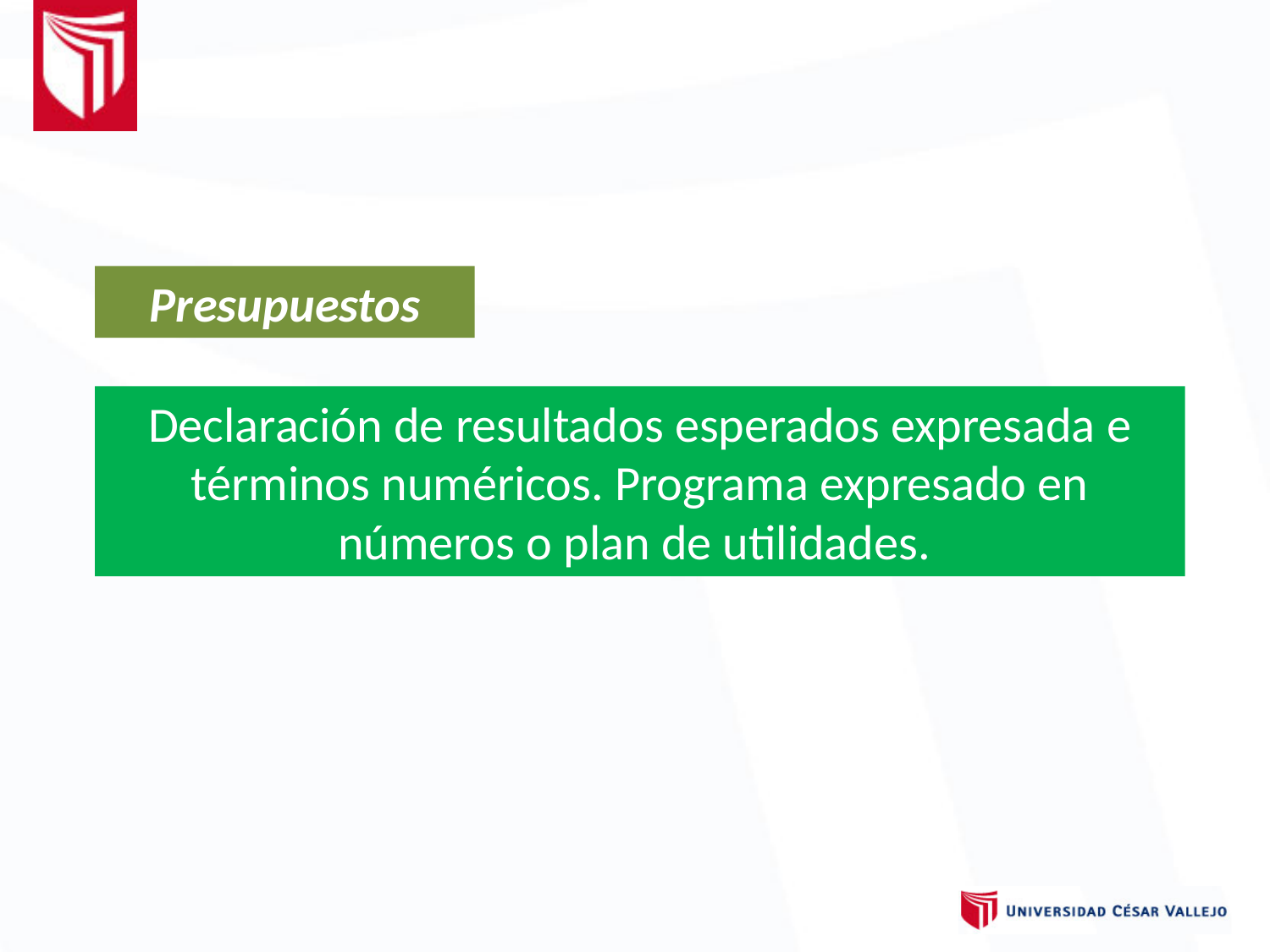

Presupuestos
Declaración de resultados esperados expresada e términos numéricos. Programa expresado en números o plan de utilidades.